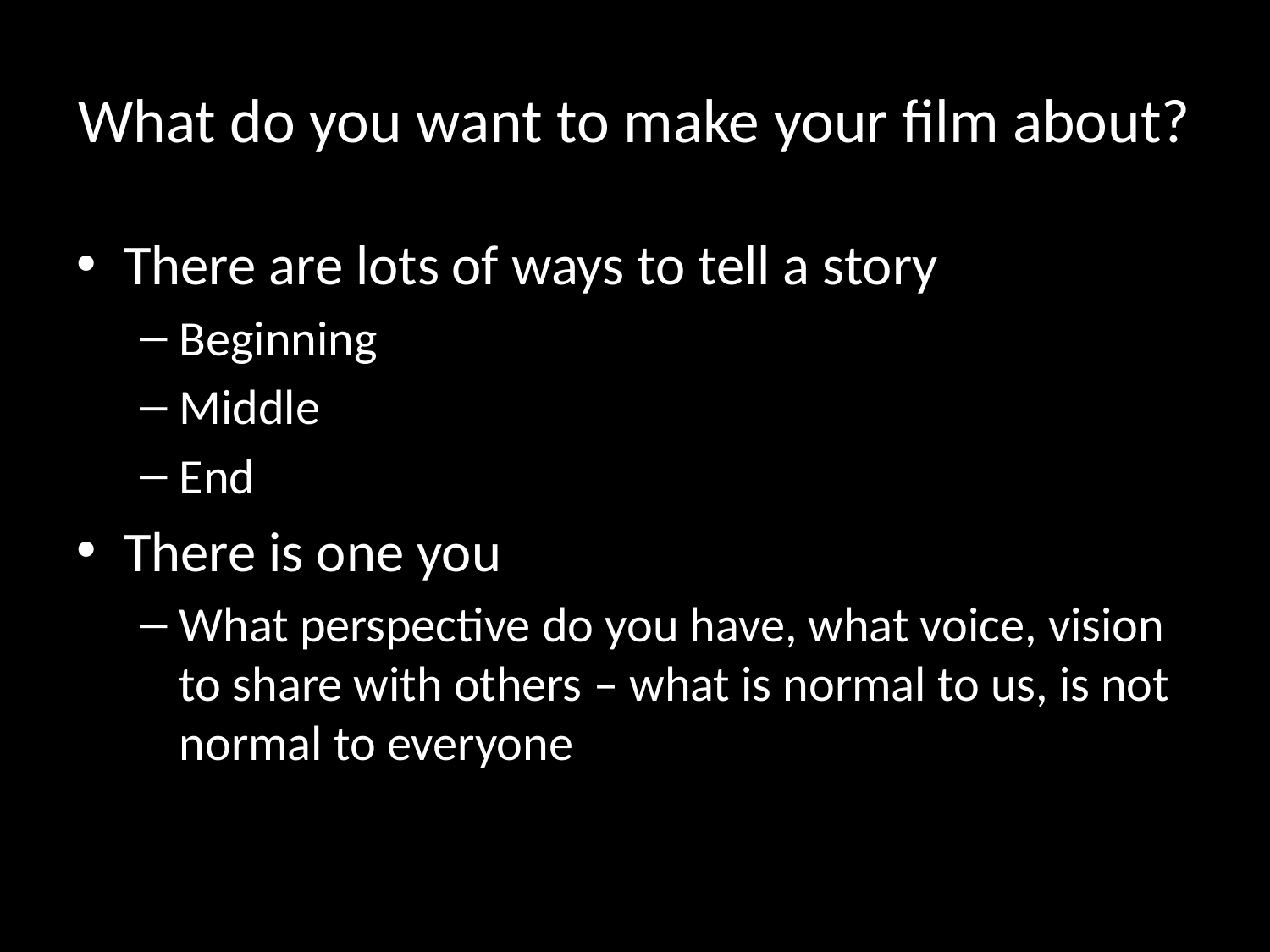

# What do you want to make your film about?
There are lots of ways to tell a story
Beginning
Middle
End
There is one you
What perspective do you have, what voice, vision to share with others – what is normal to us, is not normal to everyone